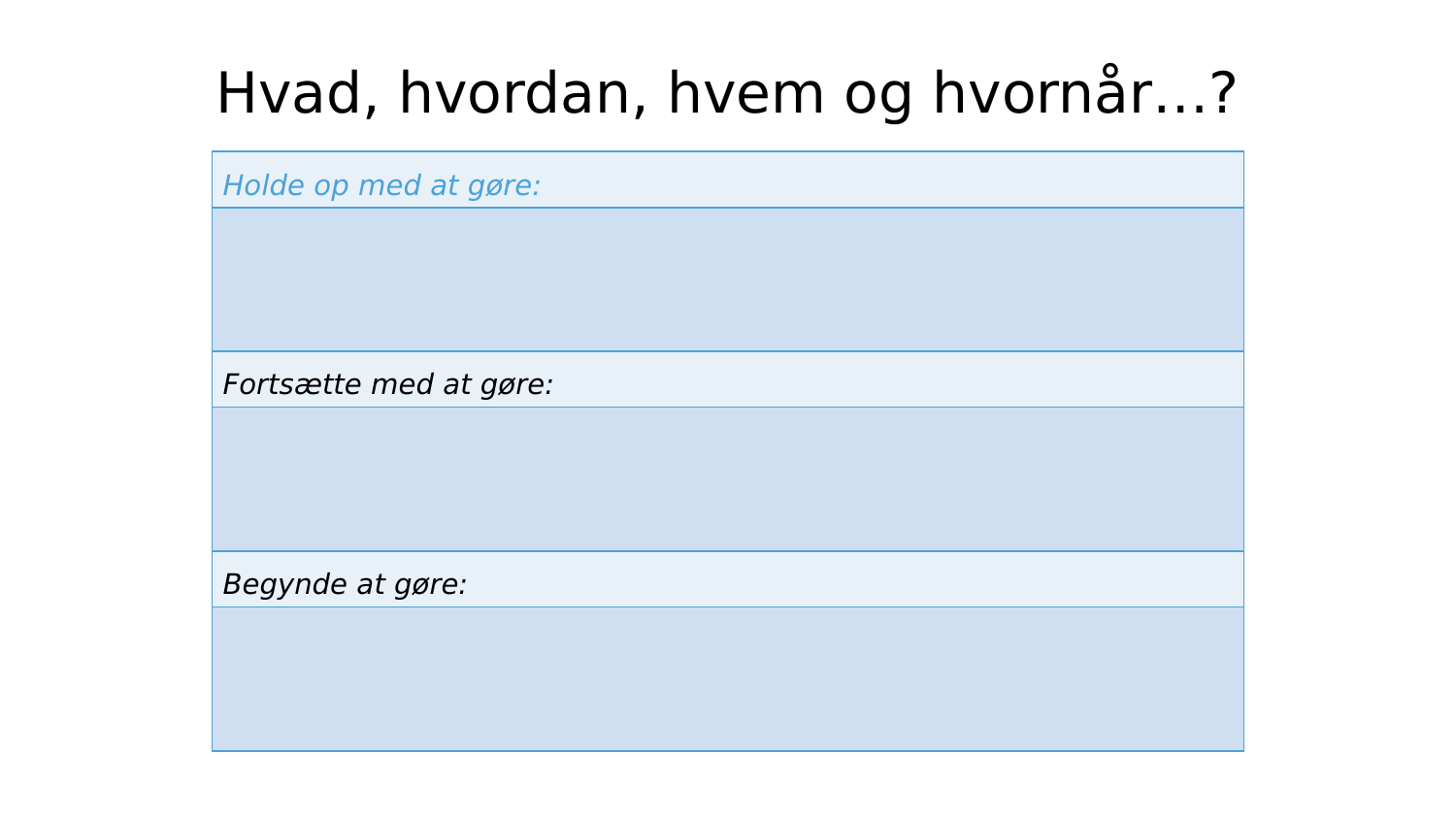

# Hvad, hvordan, hvem og hvornår…?
| Holde op med at gøre: |
| --- |
|  |
| Fortsætte med at gøre: |
|  |
| Begynde at gøre: |
|  |